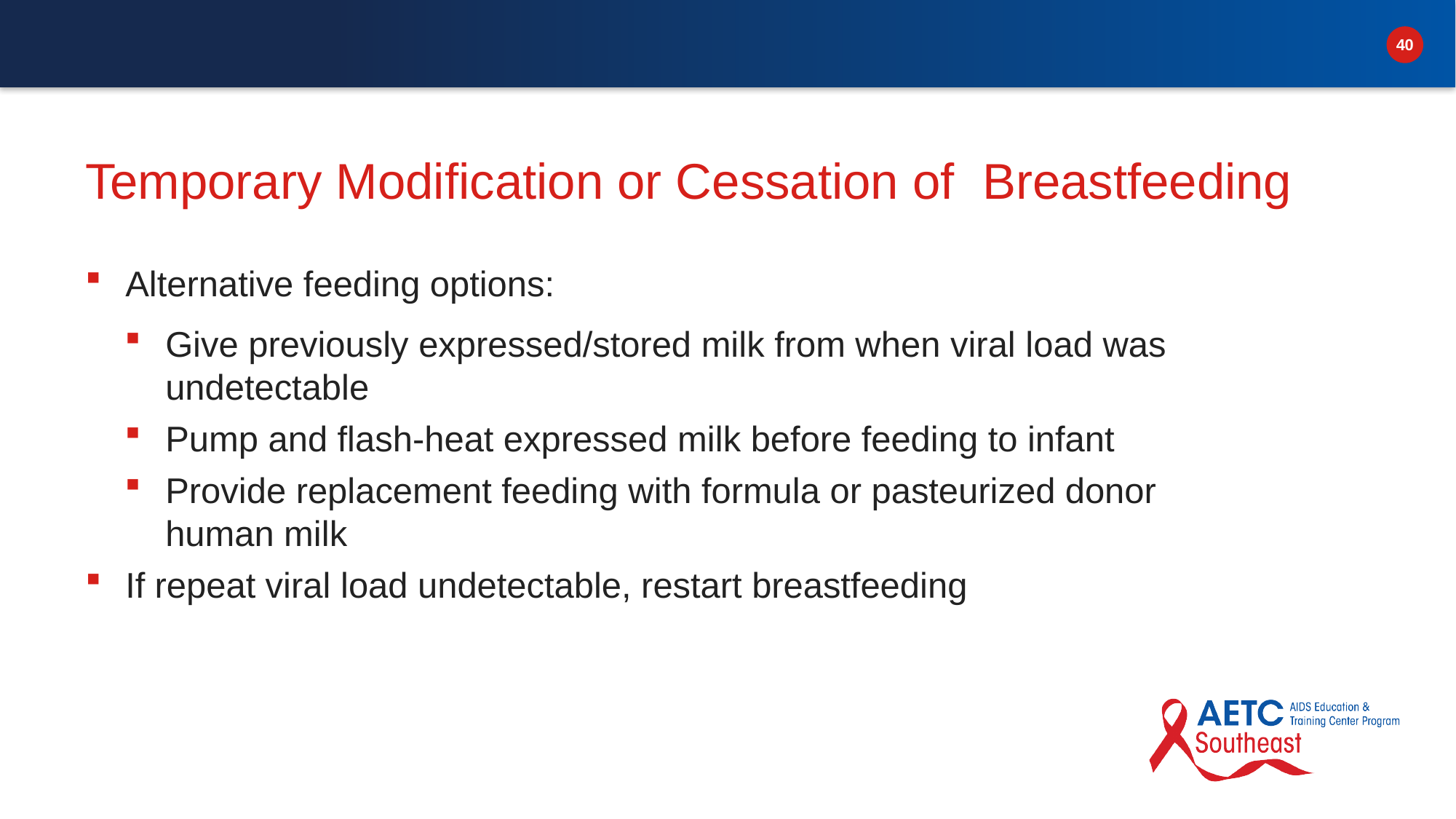

# Temporary Modification or Cessation of  Breastfeeding
Alternative feeding options:
Give previously expressed/stored milk from when viral load was undetectable
Pump and flash-heat expressed milk before feeding to infant
Provide replacement feeding with formula or pasteurized donor human milk
If repeat viral load undetectable, restart breastfeeding
DHHS Perinatal Guidelines Available at https://clinicalinfo.hiv.gov/en/guidelines/perinatal. Accessed  5/5/24